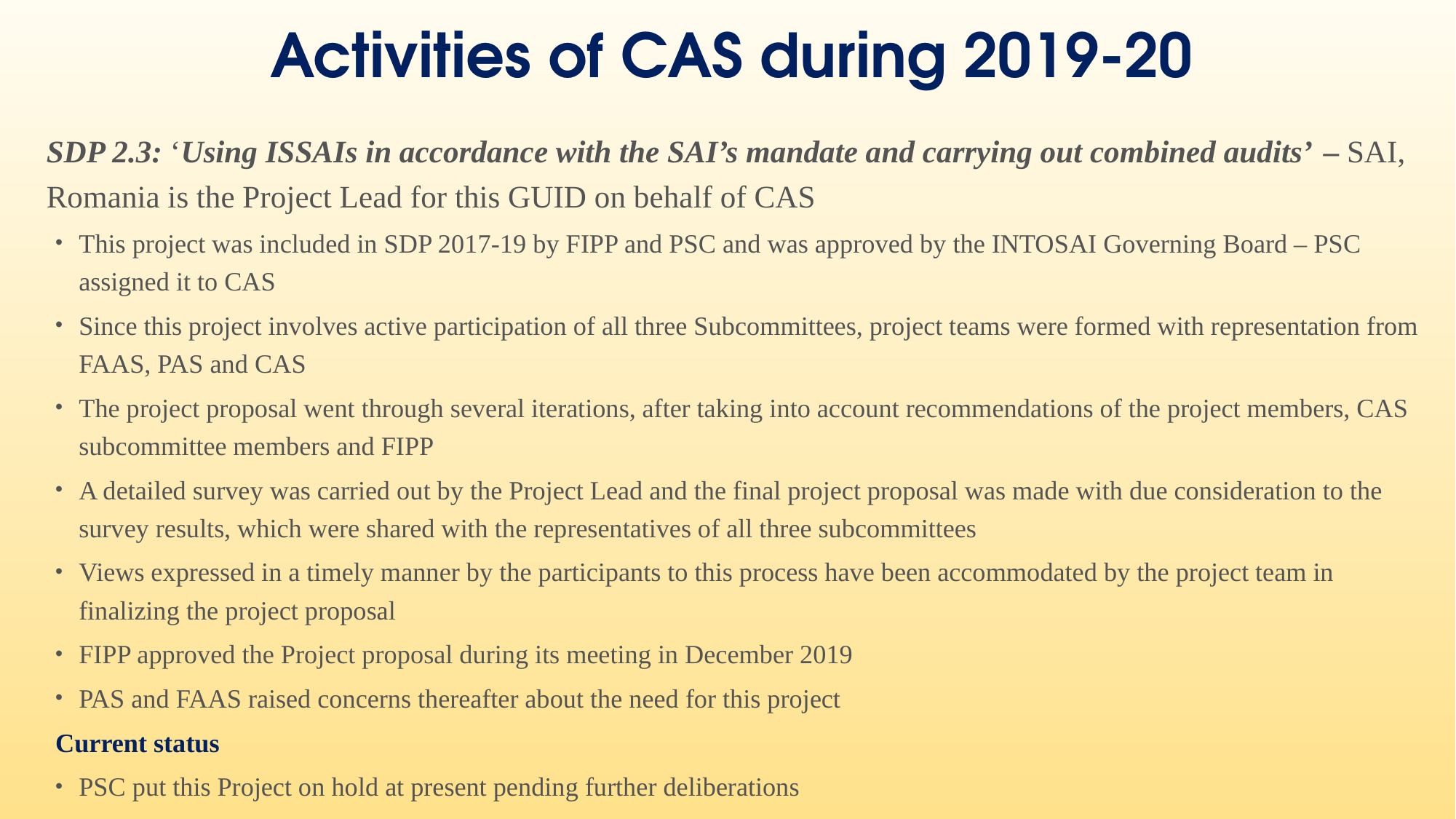

# Activities of CAS during 2019-20
SDP 2.3: ‘Using ISSAIs in accordance with the SAI’s mandate and carrying out combined audits’ – SAI, Romania is the Project Lead for this GUID on behalf of CAS
This project was included in SDP 2017-19 by FIPP and PSC and was approved by the INTOSAI Governing Board – PSC assigned it to CAS
Since this project involves active participation of all three Subcommittees, project teams were formed with representation from FAAS, PAS and CAS
The project proposal went through several iterations, after taking into account recommendations of the project members, CAS subcommittee members and FIPP
A detailed survey was carried out by the Project Lead and the final project proposal was made with due consideration to the survey results, which were shared with the representatives of all three subcommittees
Views expressed in a timely manner by the participants to this process have been accommodated by the project team in finalizing the project proposal
FIPP approved the Project proposal during its meeting in December 2019
PAS and FAAS raised concerns thereafter about the need for this project
Current status
PSC put this Project on hold at present pending further deliberations